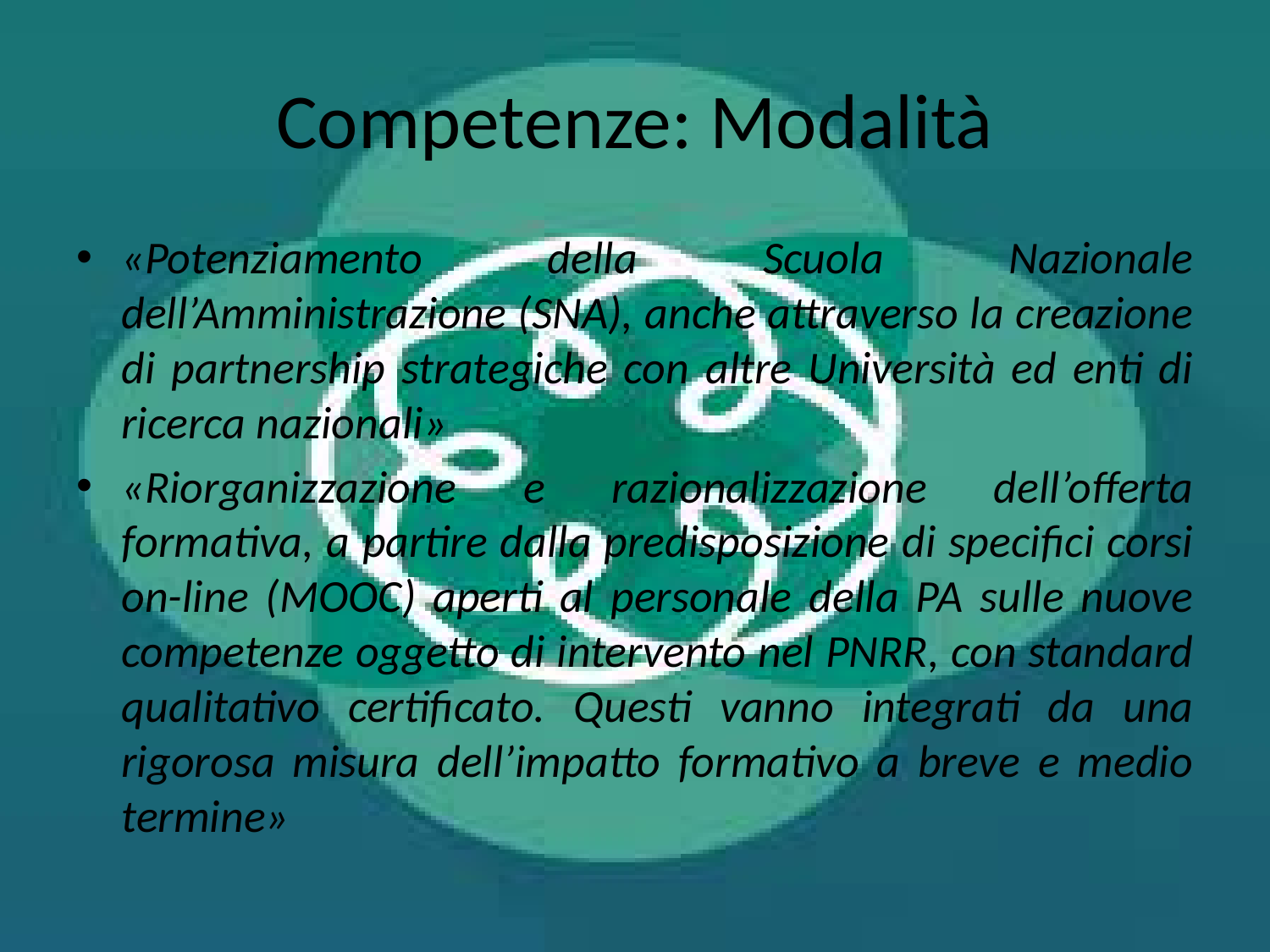

# Competenze: Modalità
«Potenziamento della Scuola Nazionale dell’Amministrazione (SNA), anche attraverso la creazione di partnership strategiche con altre Università ed enti di ricerca nazionali»
«Riorganizzazione e razionalizzazione dell’offerta formativa, a partire dalla predisposizione di specifici corsi on-line (MOOC) aperti al personale della PA sulle nuove competenze oggetto di intervento nel PNRR, con standard qualitativo certificato. Questi vanno integrati da una rigorosa misura dell’impatto formativo a breve e medio termine»